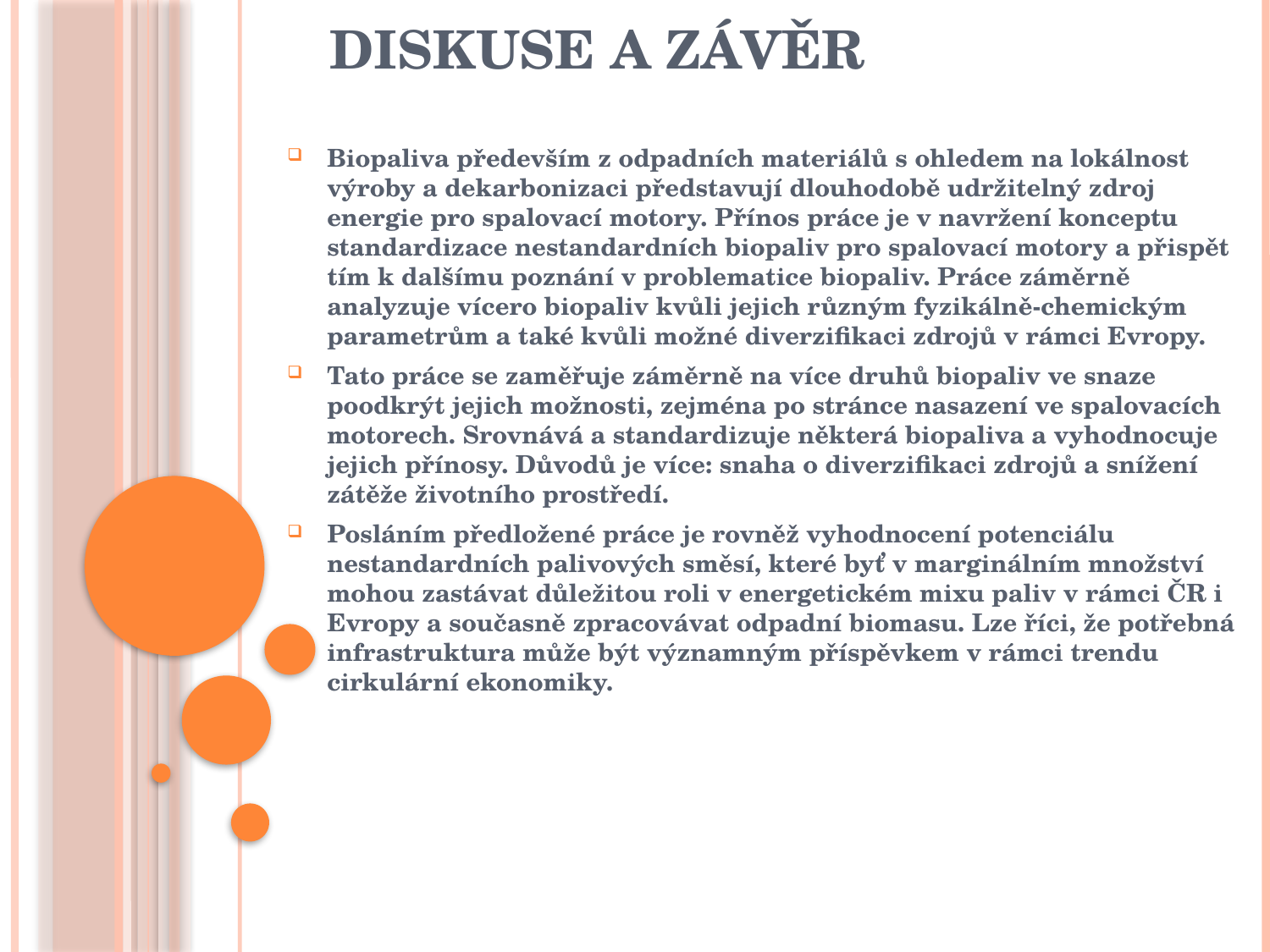

Diskuse a závěr
Biopaliva především z odpadních materiálů s ohledem na lokálnost výroby a dekarbonizaci představují dlouhodobě udržitelný zdroj energie pro spalovací motory. Přínos práce je v navržení konceptu standardizace nestandardních biopaliv pro spalovací motory a přispět tím k dalšímu poznání v problematice biopaliv. Práce záměrně analyzuje vícero biopaliv kvůli jejich různým fyzikálně-chemickým parametrům a také kvůli možné diverzifikaci zdrojů v rámci Evropy.
Tato práce se zaměřuje záměrně na více druhů biopaliv ve snaze poodkrýt jejich možnosti, zejména po stránce nasazení ve spalovacích motorech. Srovnává a standardizuje některá biopaliva a vyhodnocuje jejich přínosy. Důvodů je více: snaha o diverzifikaci zdrojů a snížení zátěže životního prostředí.
Posláním předložené práce je rovněž vyhodnocení potenciálu nestandardních palivových směsí, které byť v marginálním množství mohou zastávat důležitou roli v energetickém mixu paliv v rámci ČR i Evropy a současně zpracovávat odpadní biomasu. Lze říci, že potřebná infrastruktura může být významným příspěvkem v rámci trendu cirkulární ekonomiky.